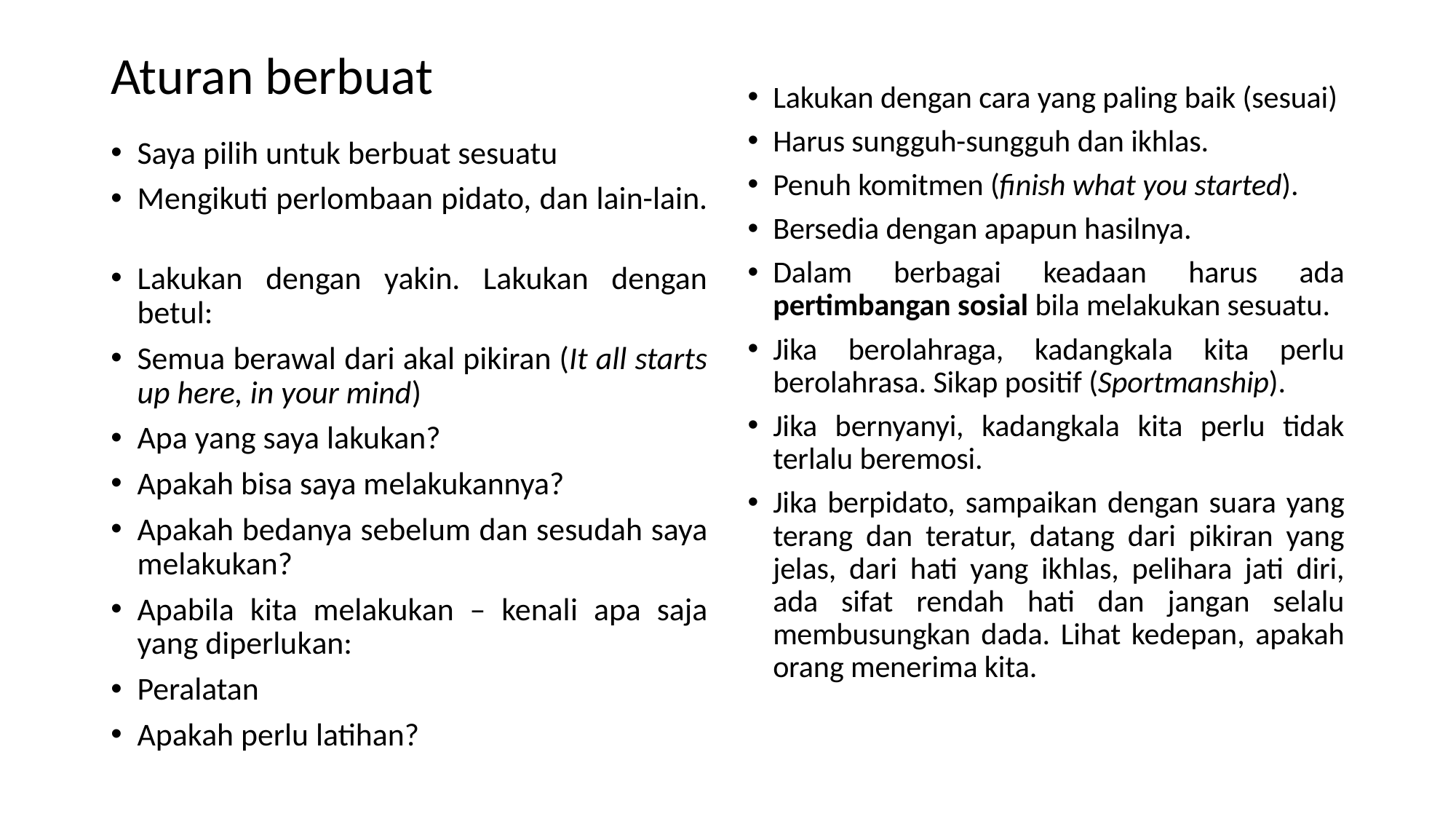

Lakukan dengan cara yang paling baik (sesuai)
Harus sungguh-sungguh dan ikhlas.
Penuh komitmen (finish what you started).
Bersedia dengan apapun hasilnya.
Dalam berbagai keadaan harus ada pertimbangan sosial bila melakukan sesuatu.
Jika berolahraga, kadangkala kita perlu berolahrasa. Sikap positif (Sportmanship).
Jika bernyanyi, kadangkala kita perlu tidak terlalu beremosi.
Jika berpidato, sampaikan dengan suara yang terang dan teratur, datang dari pikiran yang jelas, dari hati yang ikhlas, pelihara jati diri, ada sifat rendah hati dan jangan selalu membusungkan dada. Lihat kedepan, apakah orang menerima kita.

# Aturan berbuat
Saya pilih untuk berbuat sesuatu
Mengikuti perlombaan pidato, dan lain-lain.
Lakukan dengan yakin. Lakukan dengan betul:
Semua berawal dari akal pikiran (It all starts up here, in your mind)
Apa yang saya lakukan?
Apakah bisa saya melakukannya?
Apakah bedanya sebelum dan sesudah saya melakukan?
Apabila kita melakukan – kenali apa saja yang diperlukan:
Peralatan
Apakah perlu latihan?